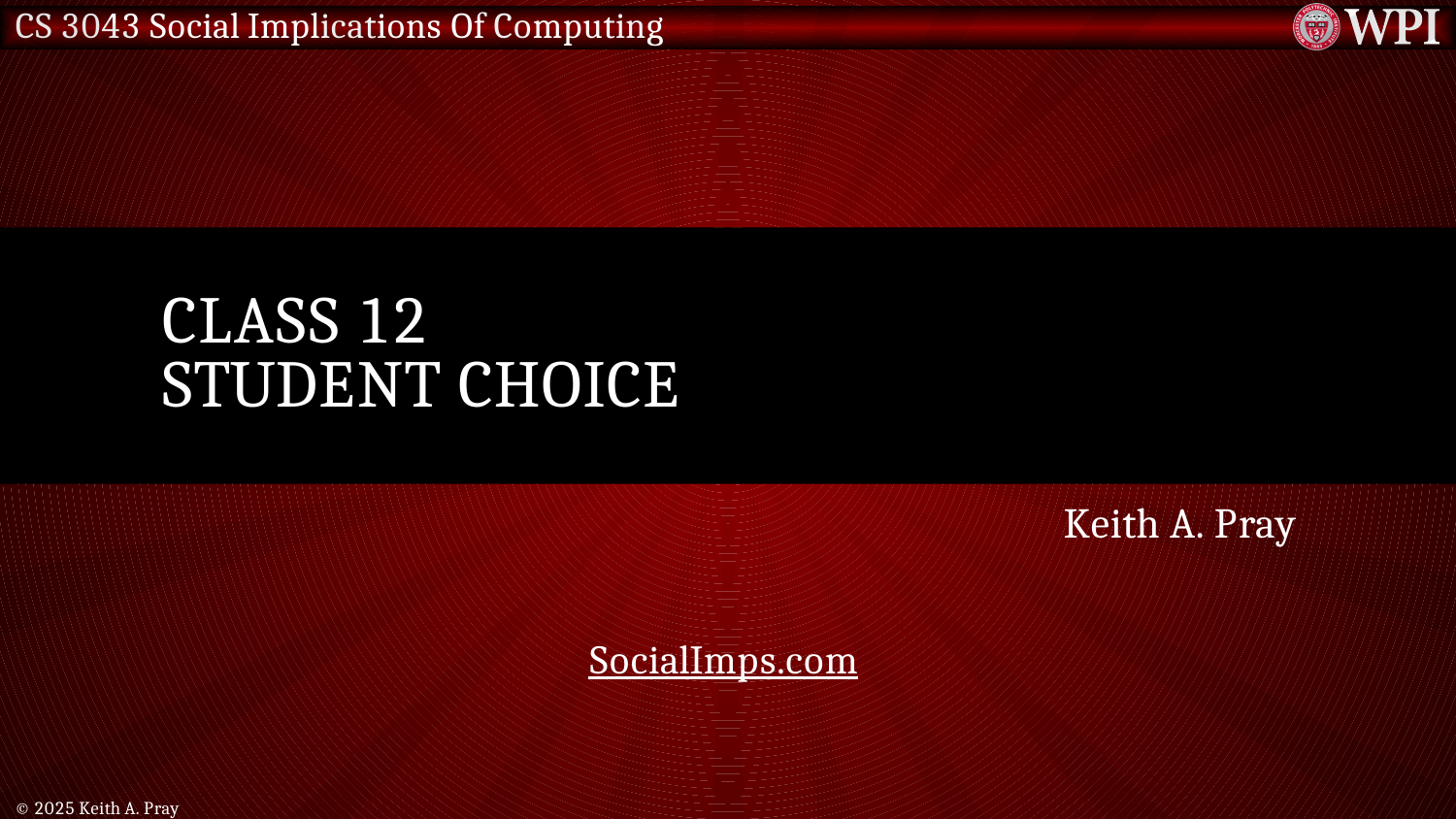

# Class 12 Student Choice
Keith A. Pray

SocialImps.com
© 2025 Keith A. Pray